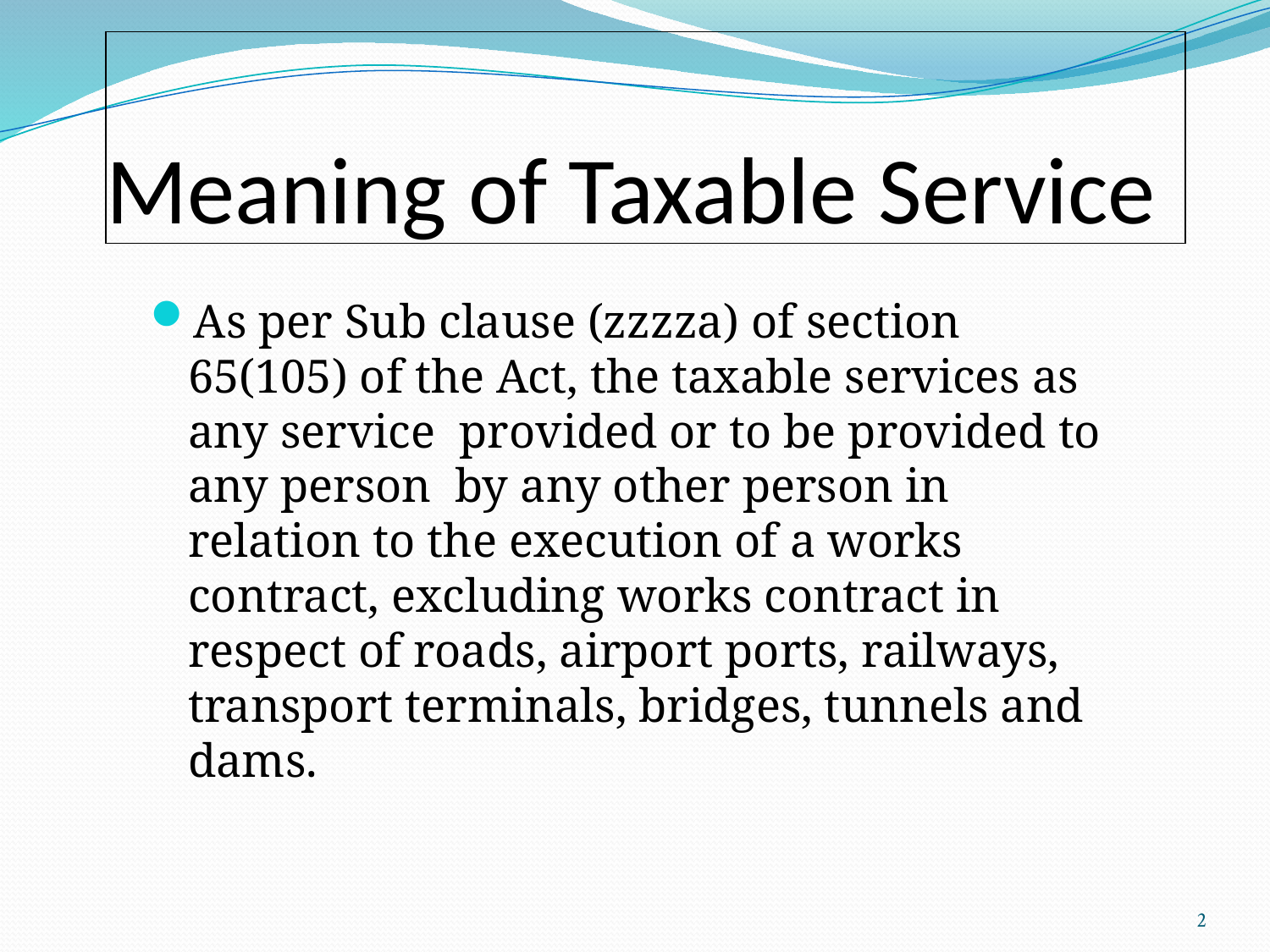

Meaning of Taxable Service
As per Sub clause (zzzza) of section 65(105) of the Act, the taxable services as any service  provided or to be provided to any person  by any other person in relation to the execution of a works contract, excluding works contract in respect of roads, airport ports, railways, transport terminals, bridges, tunnels and dams.
2